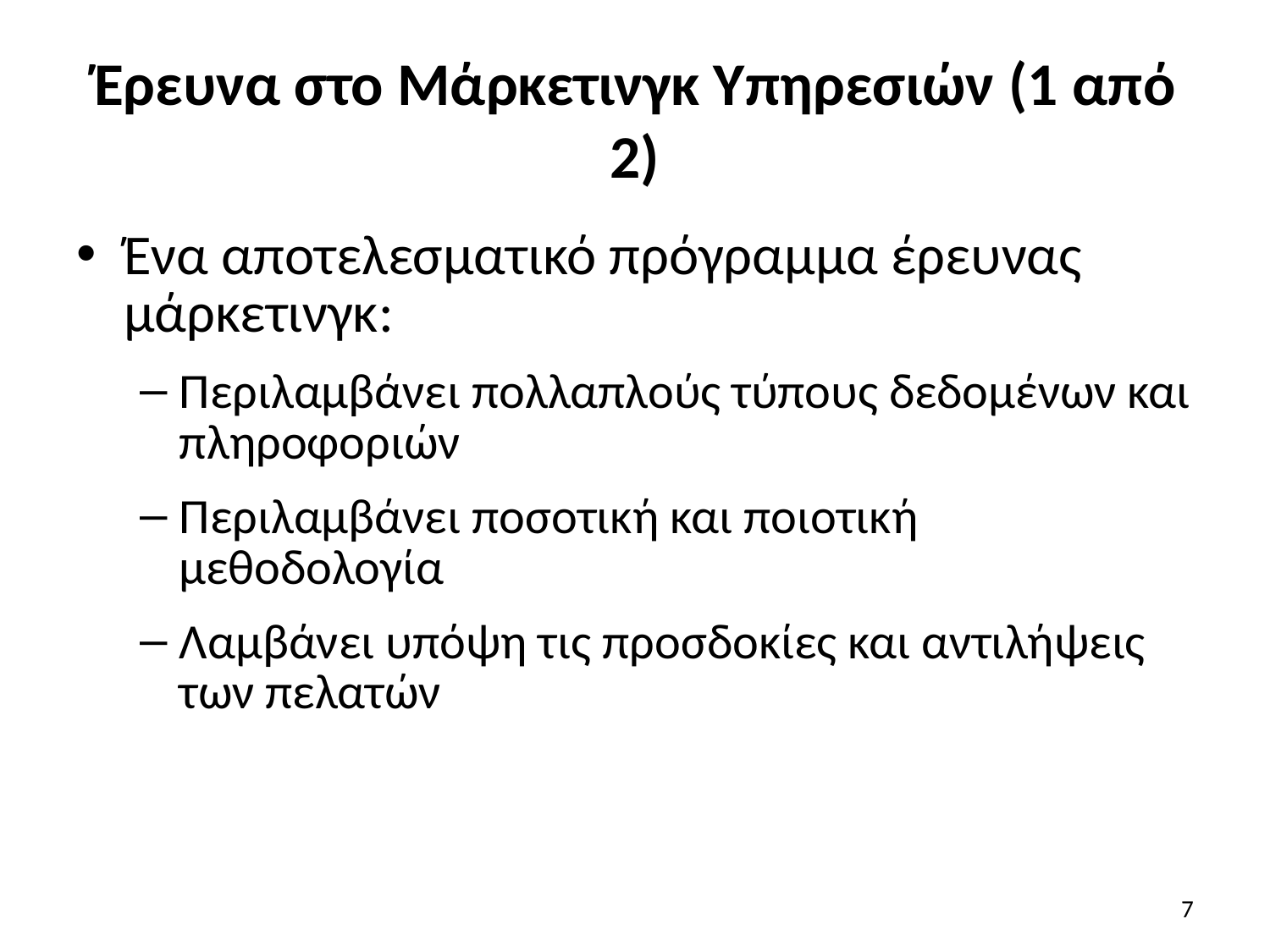

# Έρευνα στο Μάρκετινγκ Υπηρεσιών (1 από 2)
Ένα αποτελεσματικό πρόγραμμα έρευνας μάρκετινγκ:
Περιλαμβάνει πολλαπλούς τύπους δεδομένων και πληροφοριών
Περιλαμβάνει ποσοτική και ποιοτική μεθοδολογία
Λαμβάνει υπόψη τις προσδοκίες και αντιλήψεις των πελατών

7